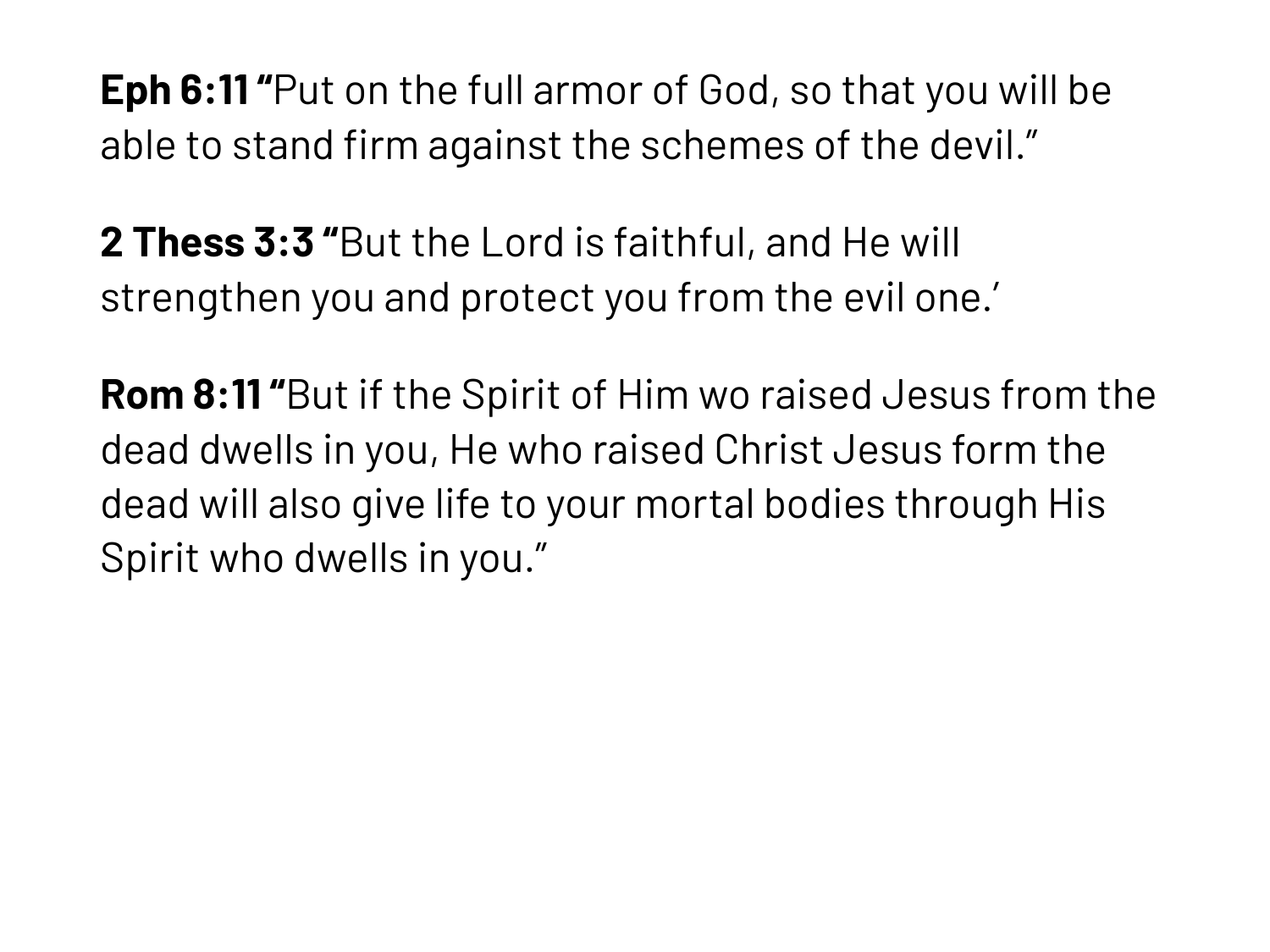

#
Eph 6:11 “Put on the full armor of God, so that you will be able to stand firm against the schemes of the devil.”

2 Thess 3:3 “But the Lord is faithful, and He will strengthen you and protect you from the evil one.’

Rom 8:11 “But if the Spirit of Him wo raised Jesus from the dead dwells in you, He who raised Christ Jesus form the dead will also give life to your mortal bodies through His Spirit who dwells in you.”